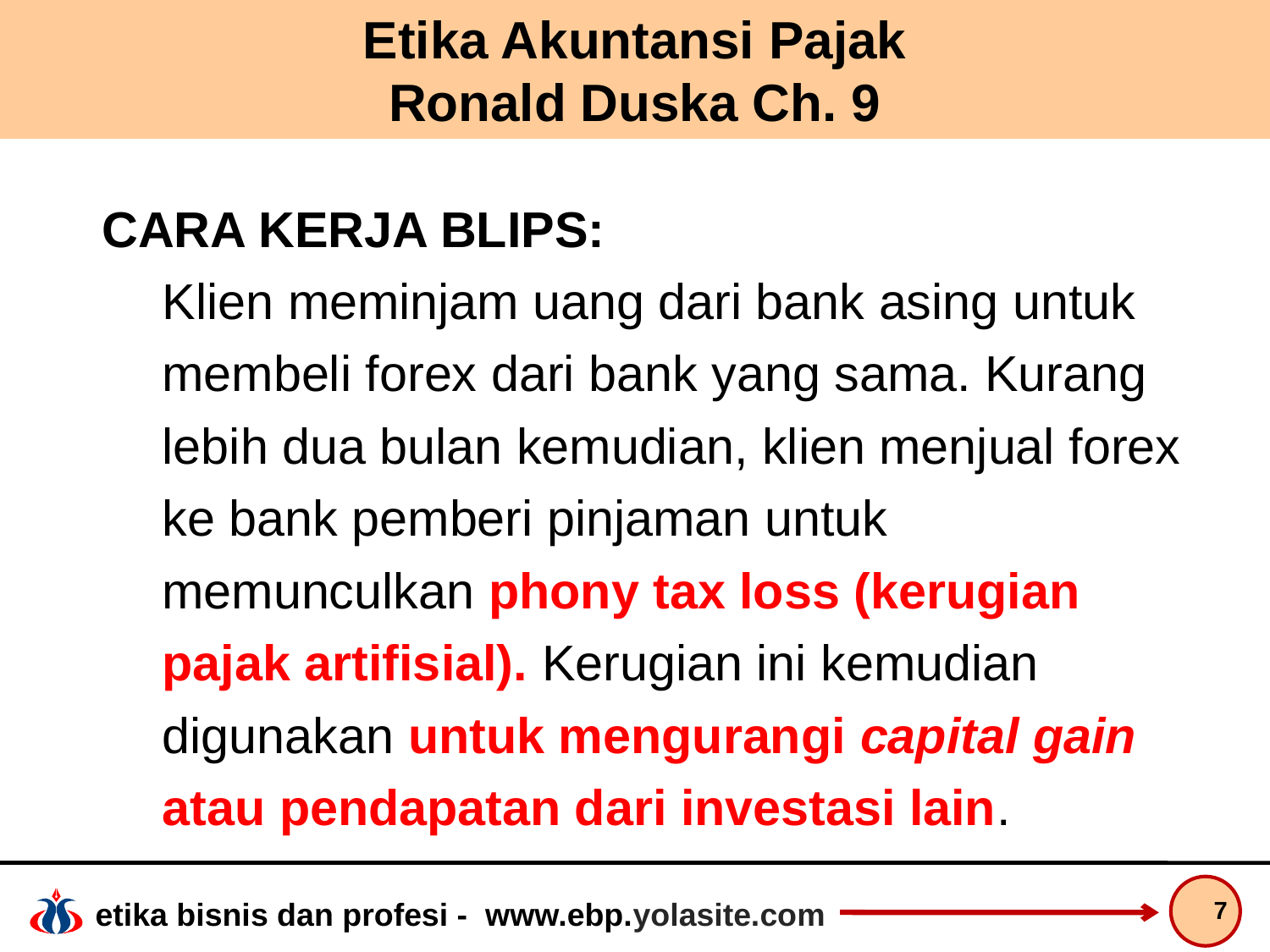

# Etika Akuntansi Pajak Ronald Duska Ch. 9
CARA KERJA BLIPS:
	Klien meminjam uang dari bank asing untuk membeli forex dari bank yang sama. Kurang lebih dua bulan kemudian, klien menjual forex ke bank pemberi pinjaman untuk memunculkan phony tax loss (kerugian pajak artifisial). Kerugian ini kemudian digunakan untuk mengurangi capital gain atau pendapatan dari investasi lain.
7